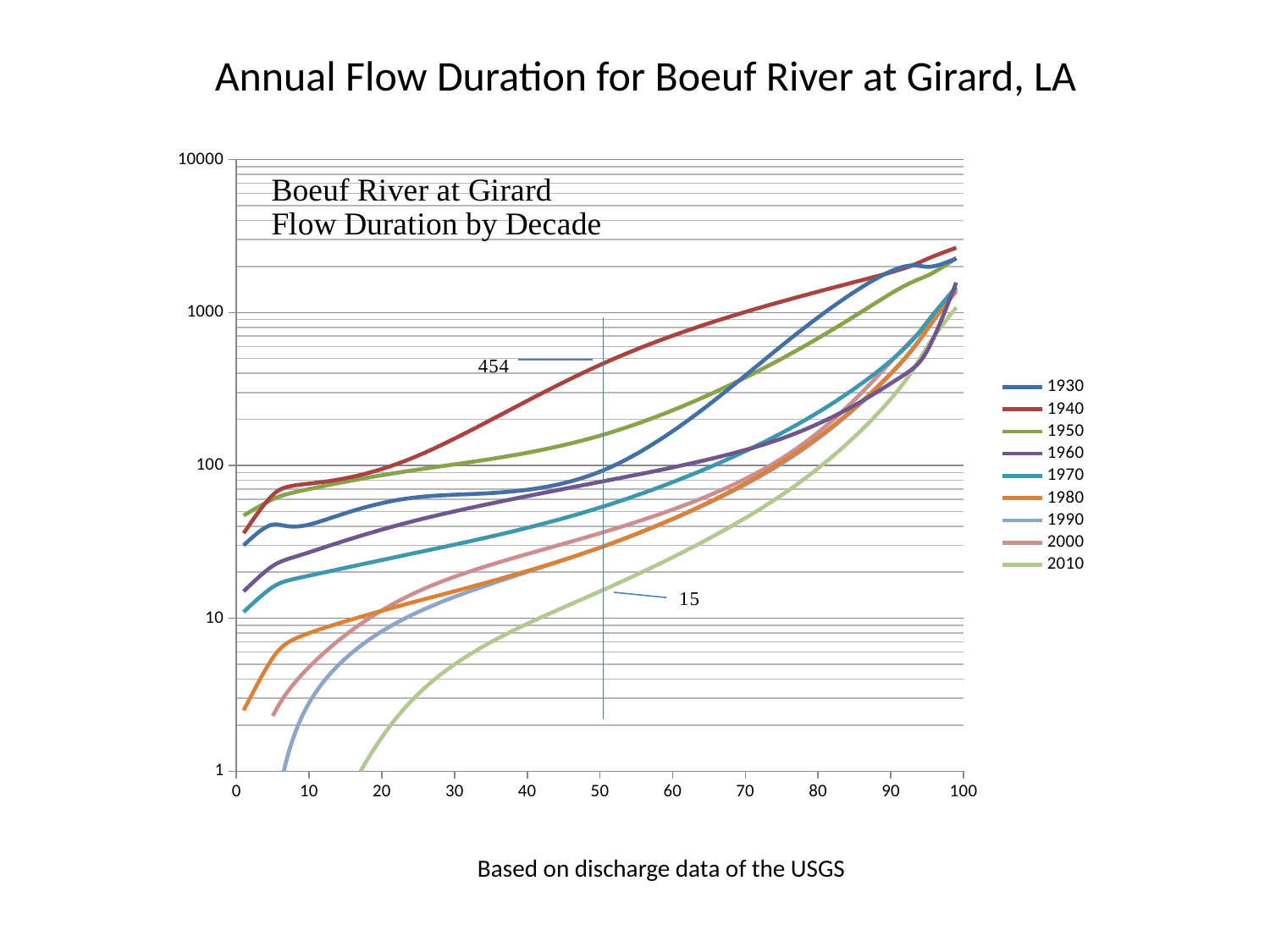

Annual Flow Duration for Boeuf River at Girard, LA

### Chart

| Category |  |  |  |  |  |  |  |  |  |
|---|---|---|---|---|---|---|---|---|---|
Based on discharge data of the USGS